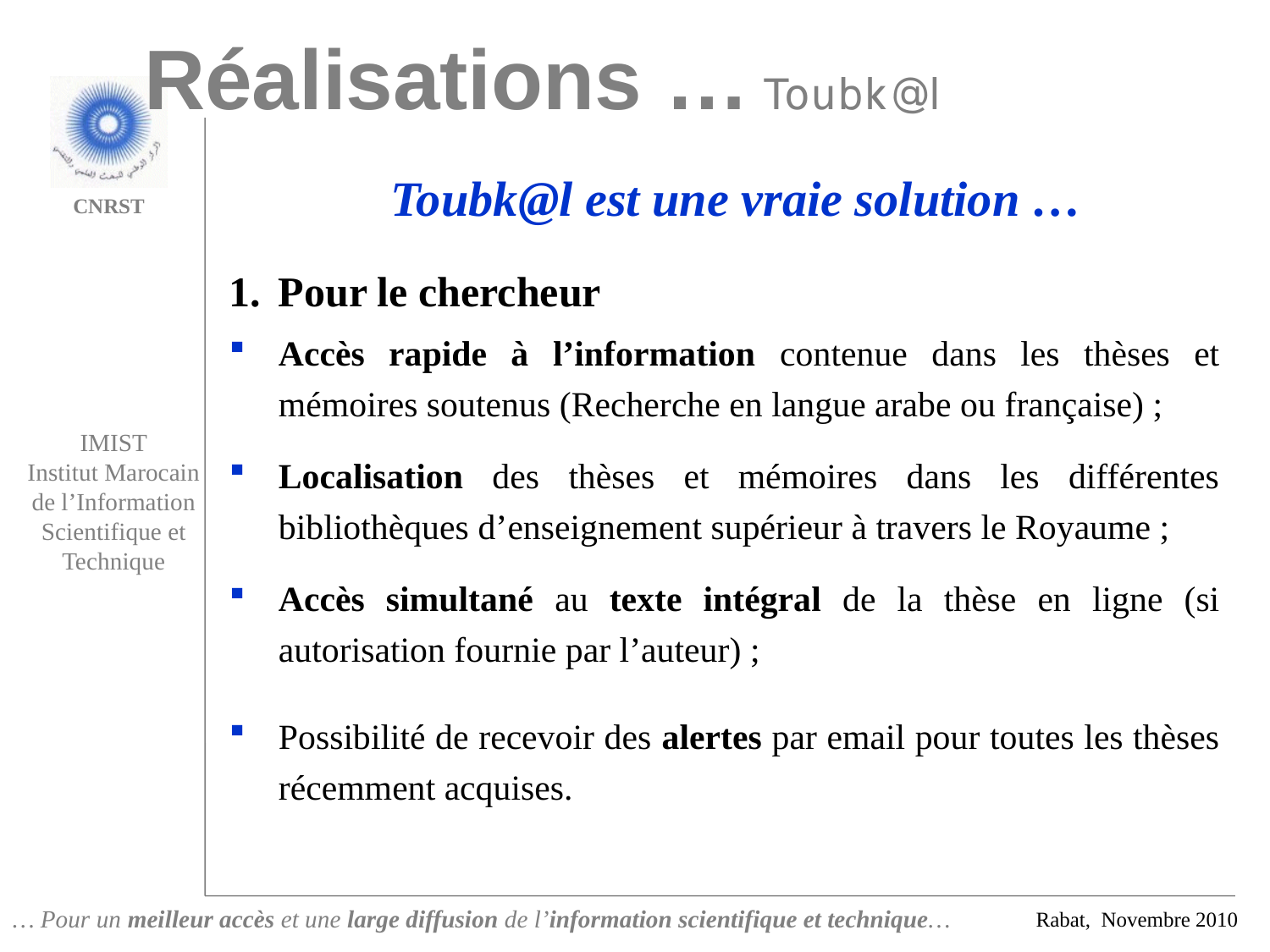

Réalisations … Toubk@l
Toubk@l est une vraie solution …
Pour le chercheur
Accès rapide à l’information contenue dans les thèses et mémoires soutenus (Recherche en langue arabe ou française) ;

Localisation des thèses et mémoires dans les différentes bibliothèques d’enseignement supérieur à travers le Royaume ;

Accès simultané au texte intégral de la thèse en ligne (si autorisation fournie par l’auteur) ;

Possibilité de recevoir des alertes par email pour toutes les thèses récemment acquises.